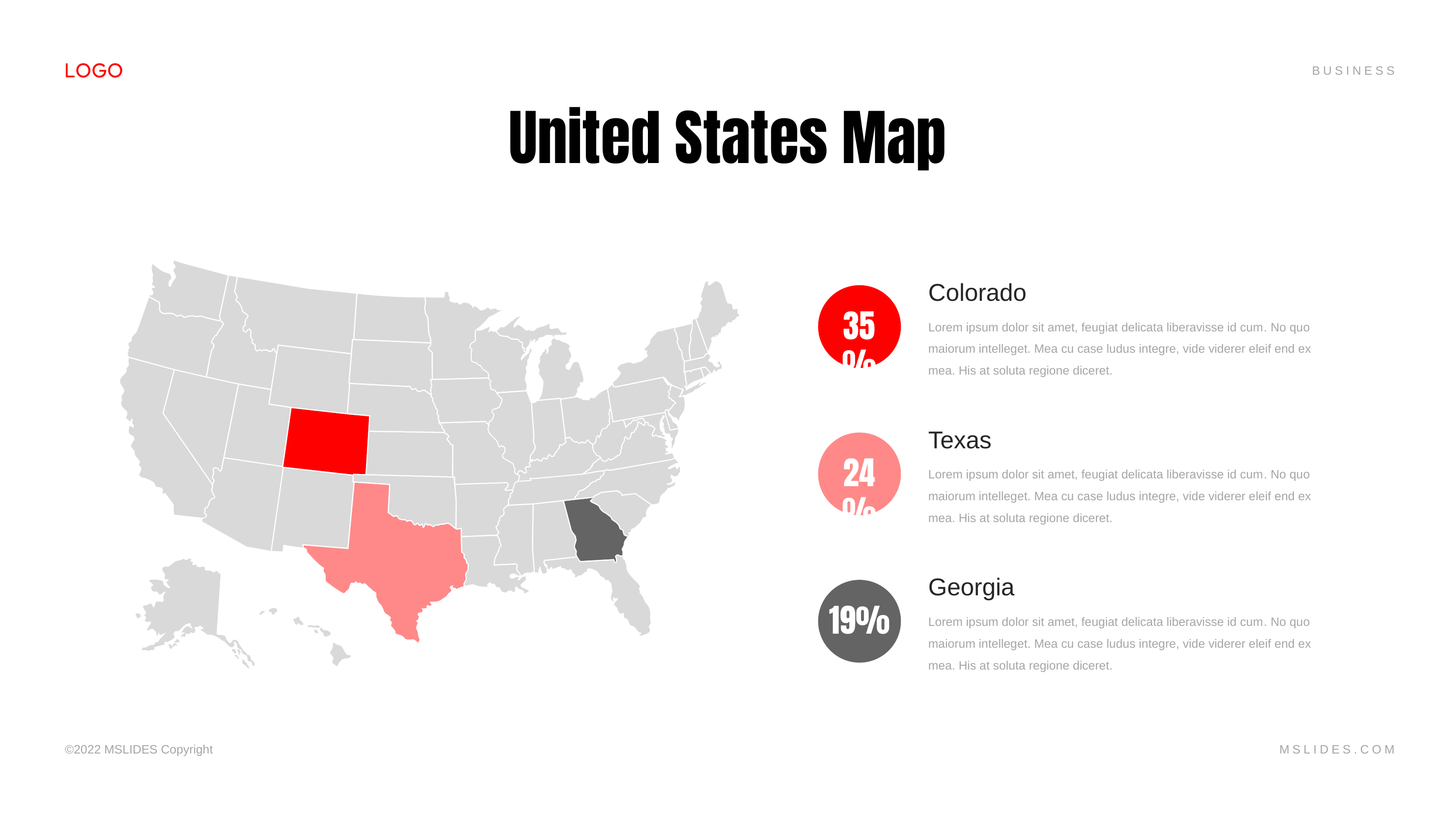

United States Map

Colorado
Lorem ipsum dolor sit amet, feugiat delicata liberavisse id cum. No quo maiorum intelleget. Mea cu case ludus integre, vide viderer eleif end ex mea. His at soluta regione diceret.

35%
Texas
Lorem ipsum dolor sit amet, feugiat delicata liberavisse id cum. No quo maiorum intelleget. Mea cu case ludus integre, vide viderer eleif end ex mea. His at soluta regione diceret.

24%
Georgia
Lorem ipsum dolor sit amet, feugiat delicata liberavisse id cum. No quo maiorum intelleget. Mea cu case ludus integre, vide viderer eleif end ex mea. His at soluta regione diceret.

19%